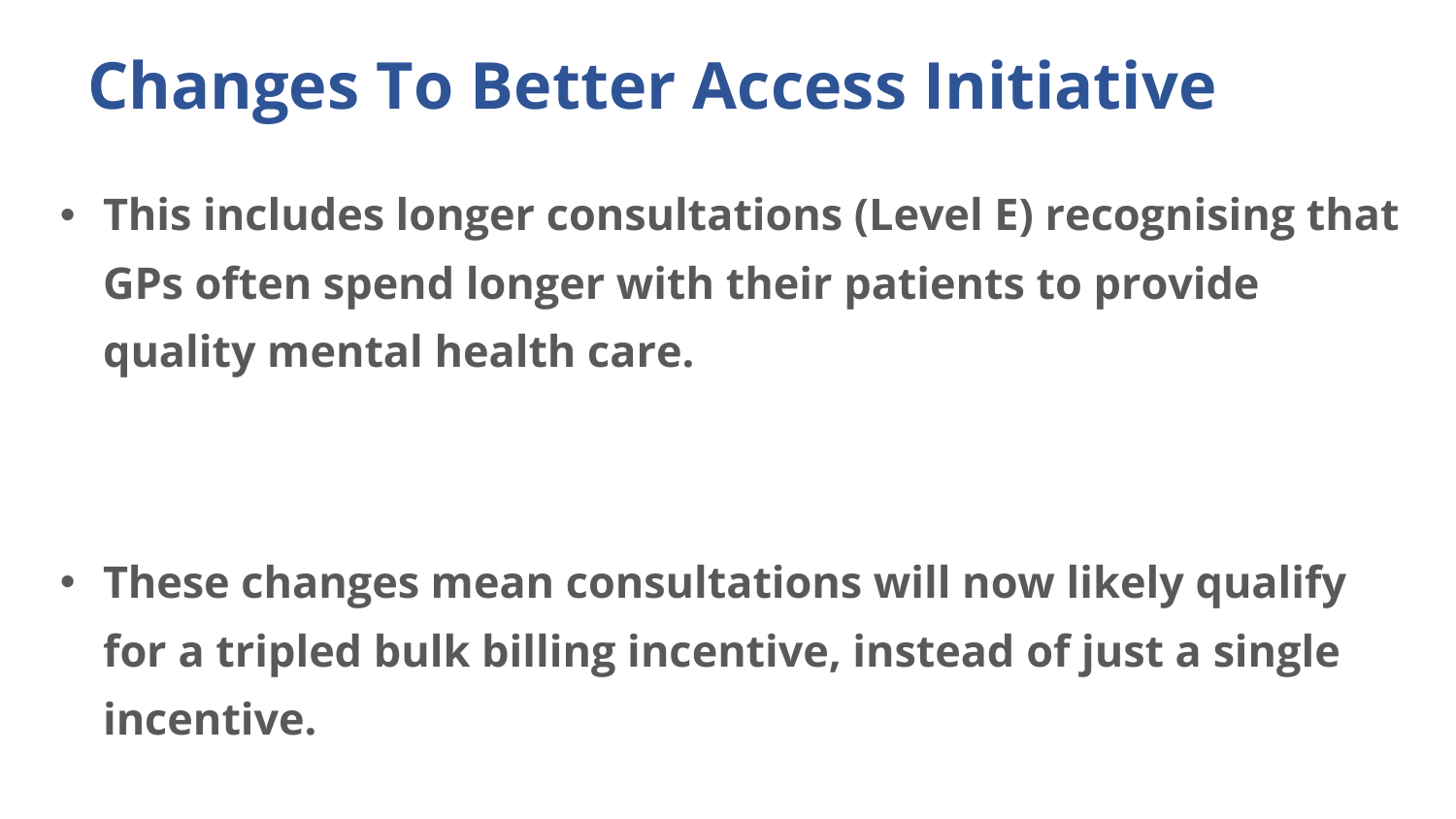

# Changes To Better Access Initiative

This includes longer consultations (Level E) recognising that GPs often spend longer with their patients to provide quality mental health care.

These changes mean consultations will now likely qualify for a tripled bulk billing incentive, instead of just a single incentive.